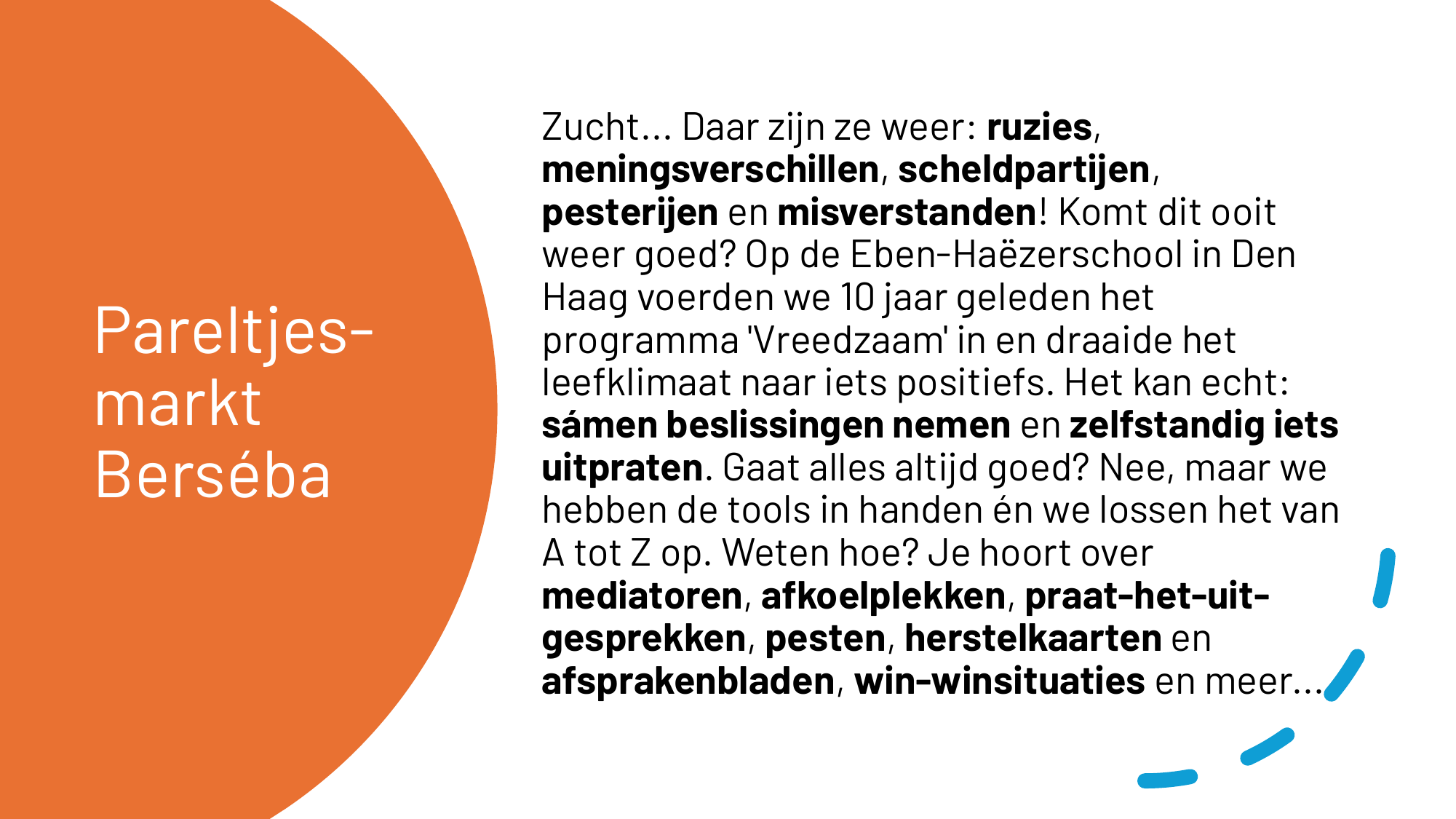

Zucht... Daar zijn ze weer: ruzies, meningsverschillen, scheldpartijen, pesterijen en misverstanden! Komt dit ooit weer goed? Op de Eben-Haëzerschool in Den Haag voerden we 10 jaar geleden het programma 'Vreedzaam' in en draaide het leefklimaat naar iets positiefs. Het kan echt: sámen beslissingen nemen en zelfstandig iets uitpraten. Gaat alles altijd goed? Nee, maar we hebben de tools in handen én we lossen het van A tot Z op. Weten hoe? Je hoort over mediatoren, afkoelplekken, praat-het-uit-gesprekken, pesten, herstelkaarten en afsprakenbladen, win-winsituaties en meer...
# Pareltjes-markt Berséba